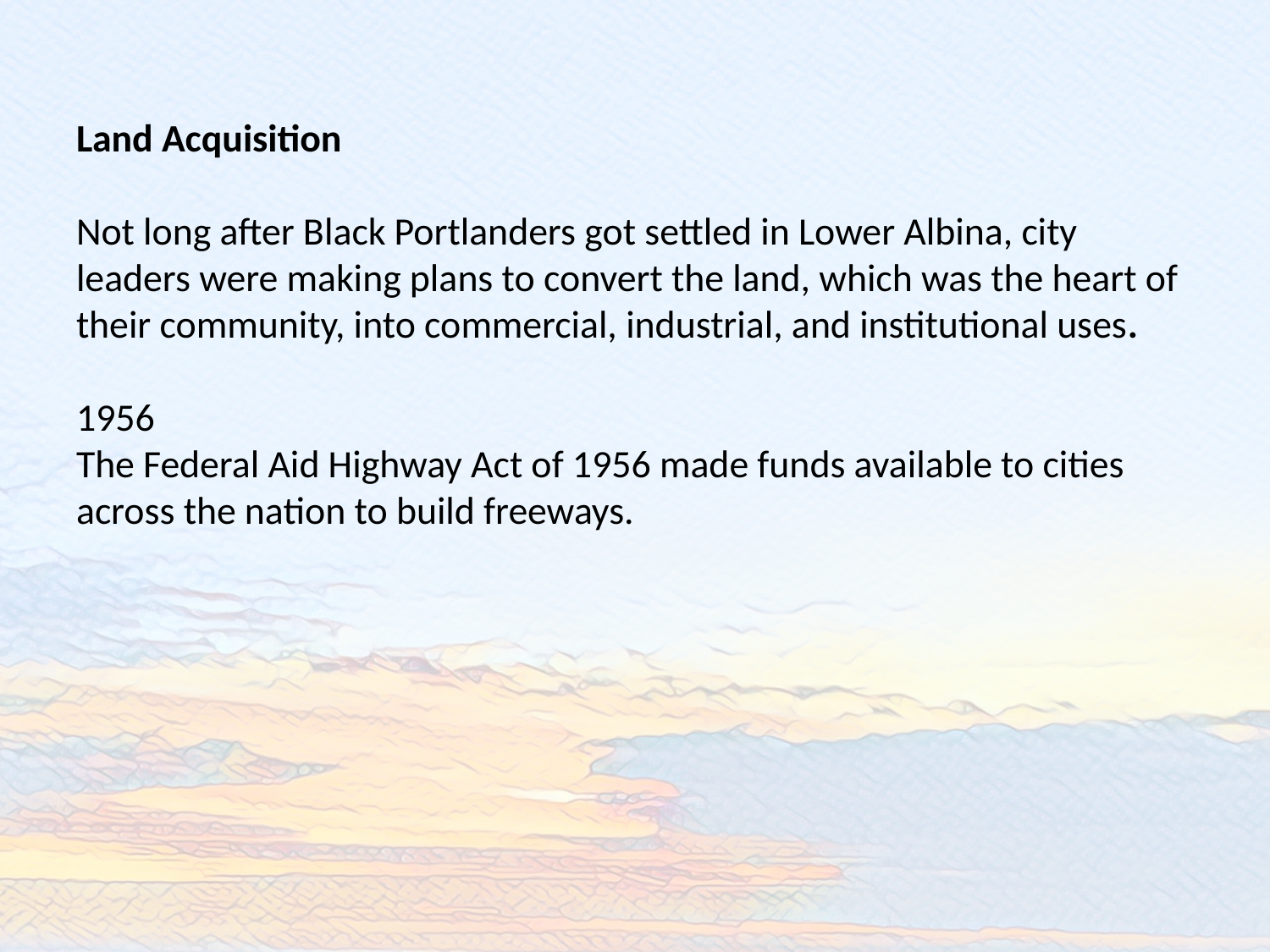

Land Acquisition

Not long after Black Portlanders got settled in Lower Albina, city leaders were making plans to convert the land, which was the heart of their community, into commercial, industrial, and institutional uses.

1956
The Federal Aid Highway Act of 1956 made funds available to cities across the nation to build freeways.